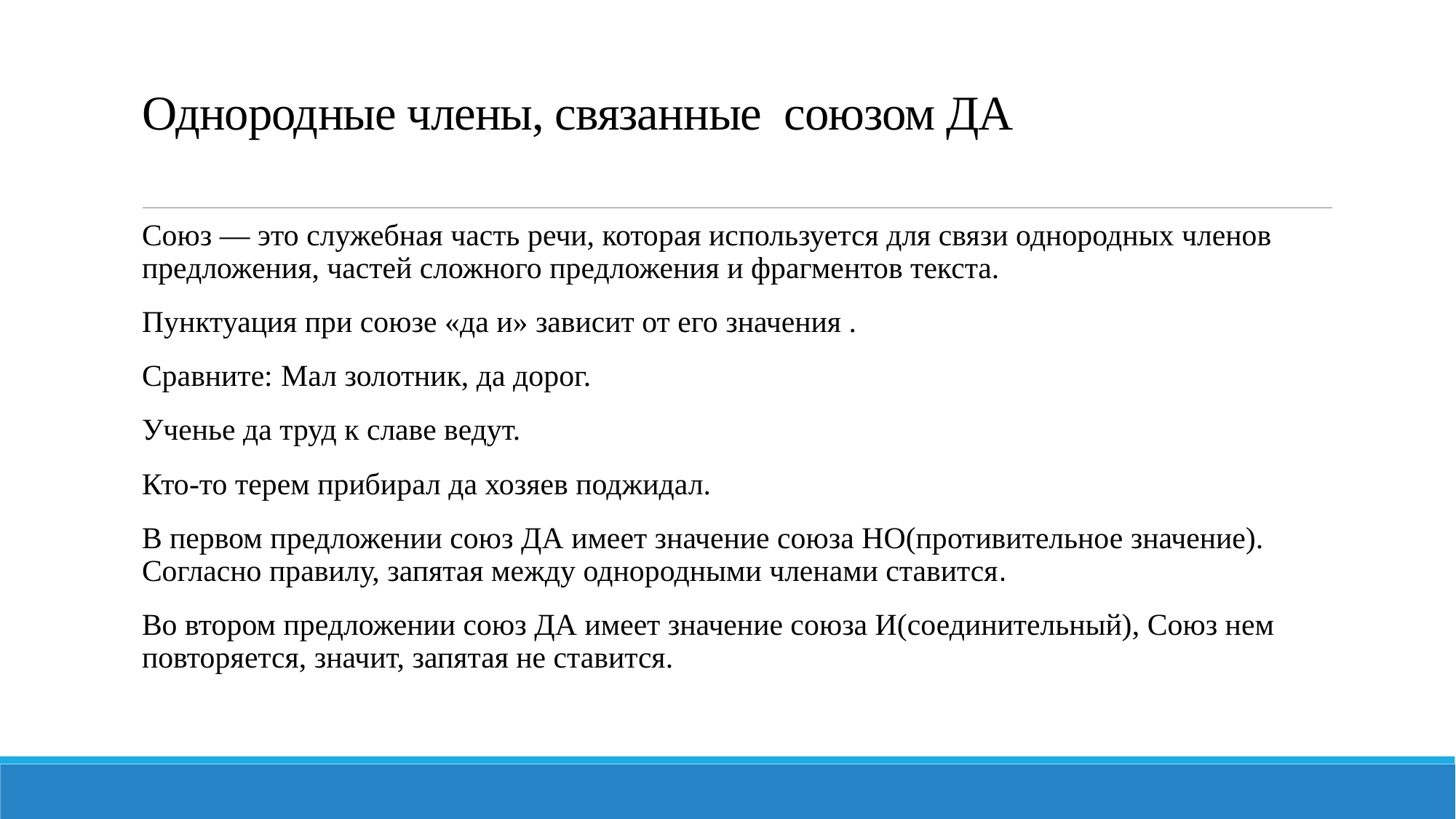

# Однородные члены, связанные  союзом ДА
Союз — это служебная часть речи, которая используется для связи однородных членов предложения, частей сложного предложения и фрагментов текста.
Пунктуация при союзе «да и» зависит от его значения .
Сравните: Мал золотник, да дорог.
Ученье да труд к славе ведут.
Кто-то терем прибирал да хозяев поджидал.
В первом предложении союз ДА имеет значение союза НО(противительное значение). Согласно правилу, запятая между однородными членами ставится.
Во втором предложении союз ДА имеет значение союза И(соединительный), Союз нем повторяется, значит, запятая не ставится.